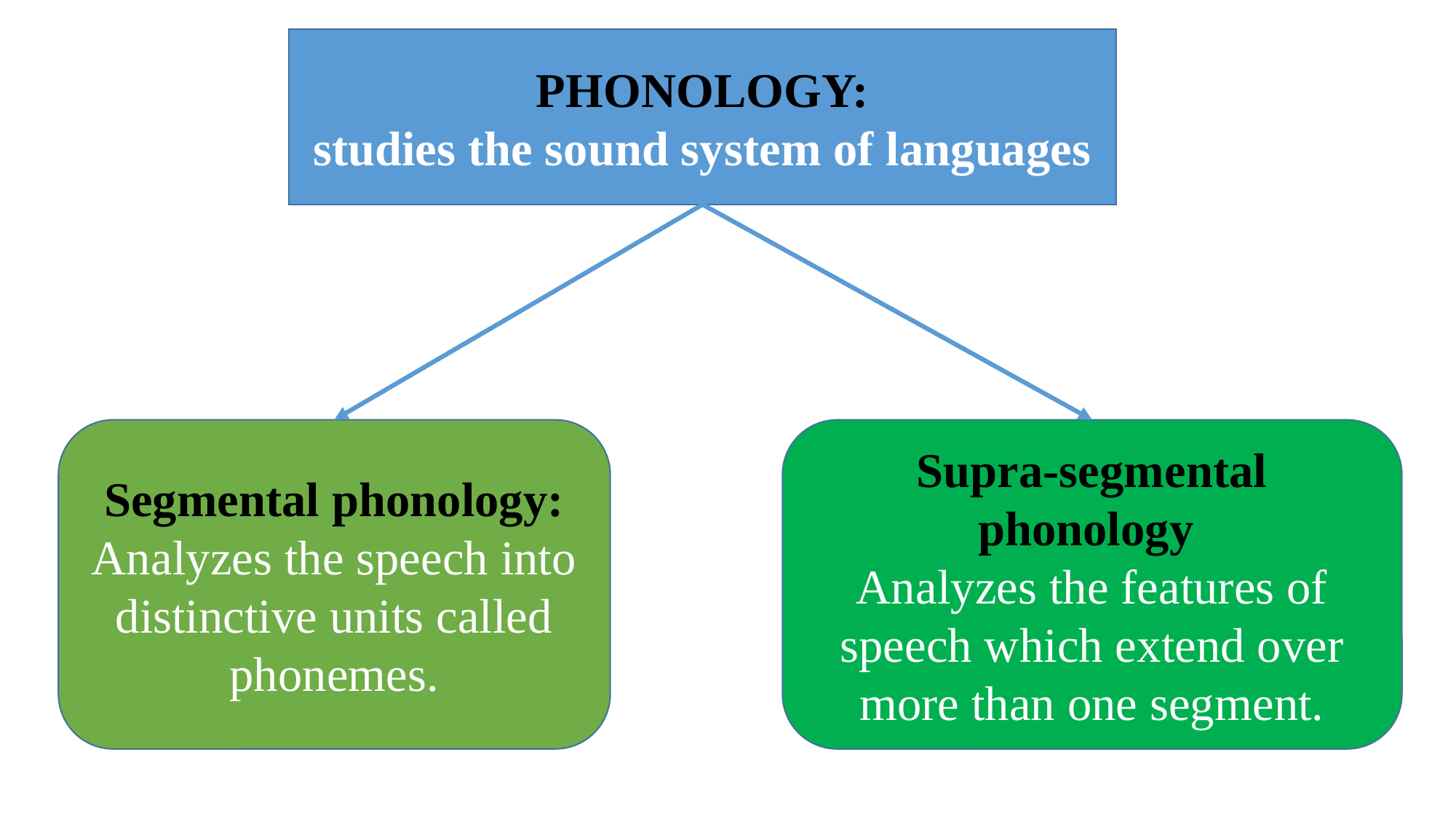

PHONOLOGY:
studies the sound system of languages
Segmental phonology:
Analyzes the speech into distinctive units called phonemes.
Supra-segmental phonology
Analyzes the features of speech which extend over more than one segment.